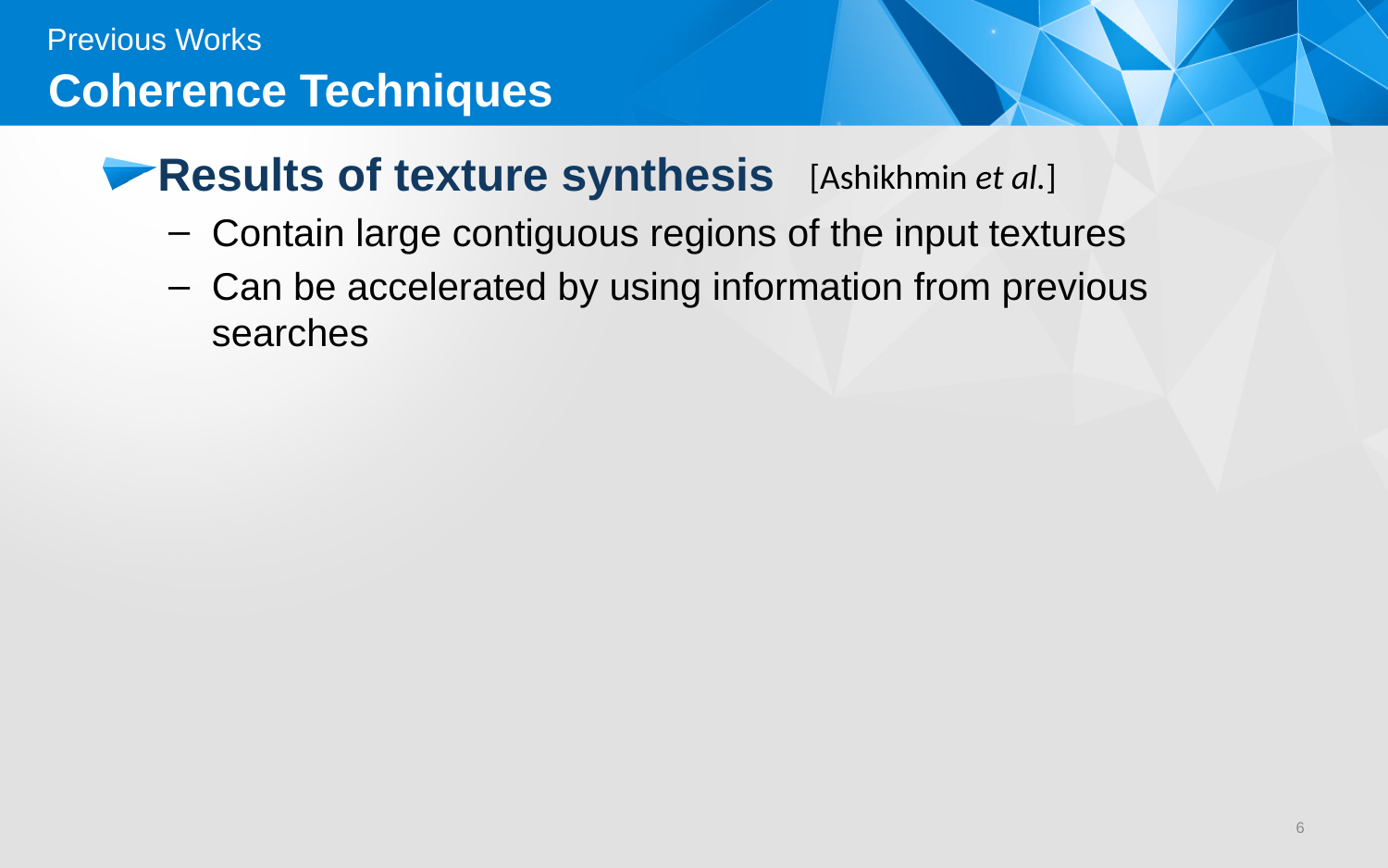

# Previous Works
Coherence Techniques
Results of texture synthesis
Contain large contiguous regions of the input textures
Can be accelerated by using information from previous searches
[Ashikhmin et al.]
6